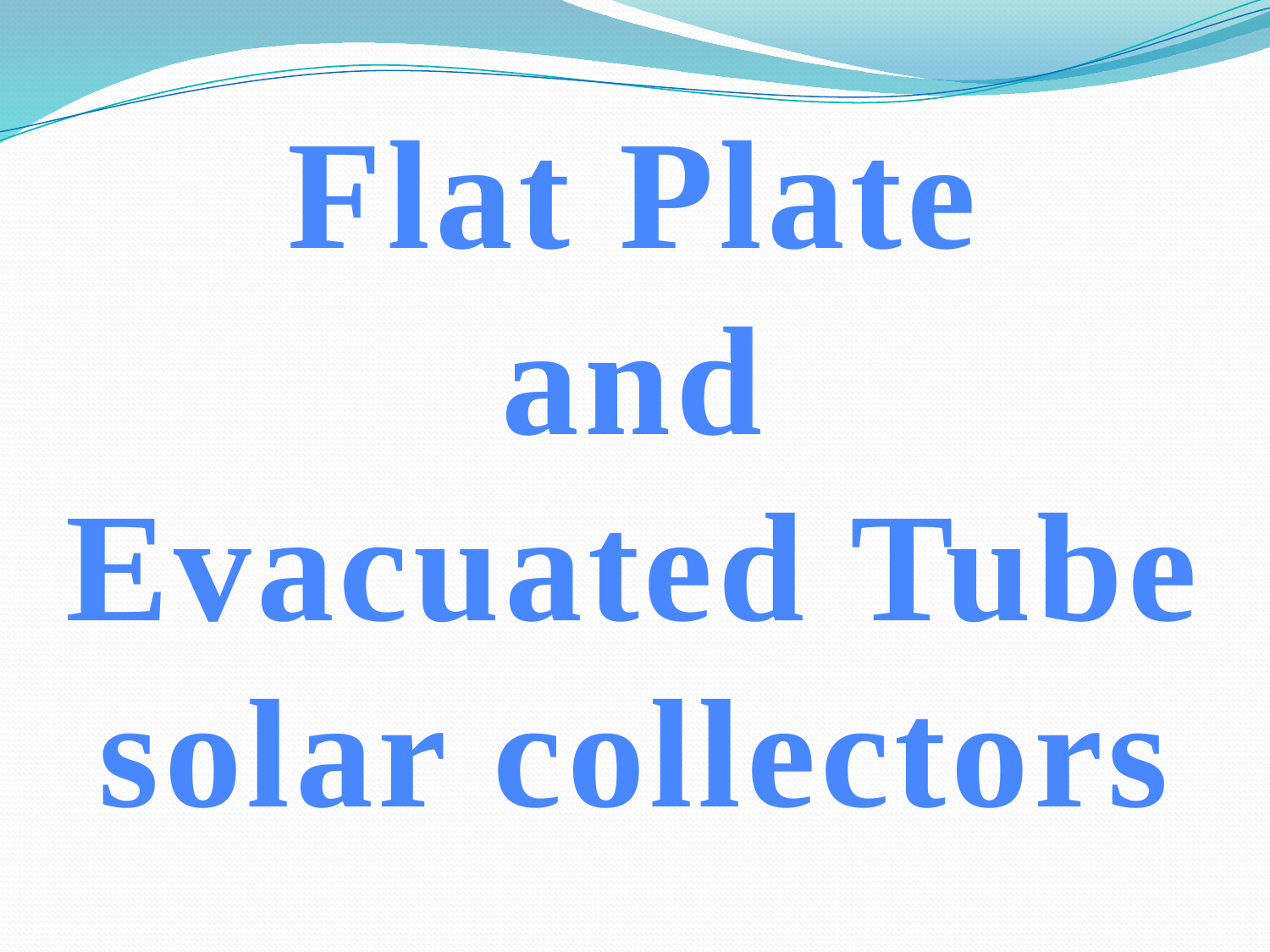

# Flat Plate and Evacuated Tube solar collectors